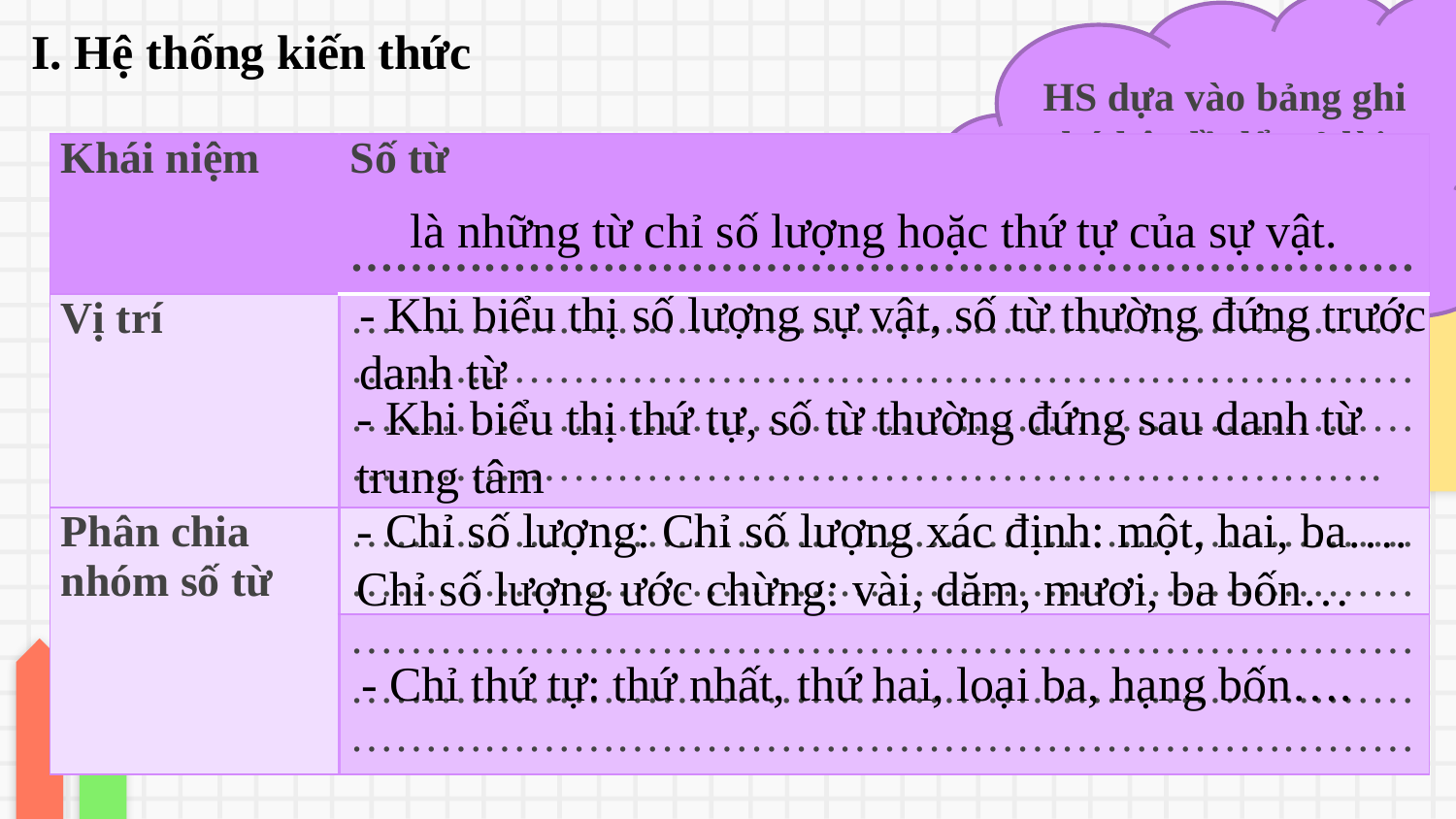

HS dựa vào bảng ghi chú bên lề để trả lời câu hỏi: Số từ là gì? Đặc điểm của số từ?
I. Hệ thống kiến thức
| Khái niệm | Số từ ……………………………………………………………… |
| --- | --- |
| Vị trí | ……………………………………………………………………………………………………………………………… ……………………………………………………………… ……………………………………………………………. |
| Phân chia nhóm số từ | ……………………………………………………………… ……………………………………………………………… |
|  | ……………………………………………………………… ……………………………………………………………………………………………………………………………… |
là những từ chỉ số lượng hoặc thứ tự của sự vật.
- Khi biểu thị số lượng sự vật, số từ thường đứng trước danh từ
- Khi biểu thị thứ tự, số từ thường đứng sau danh từ trung tâm
- Chỉ số lượng: Chỉ số lượng xác định: một, hai, ba…. Chỉ số lượng ước chừng: vài, dăm, mươi, ba bốn…
- Chỉ thứ tự: thứ nhất, thứ hai, loại ba, hạng bốn….